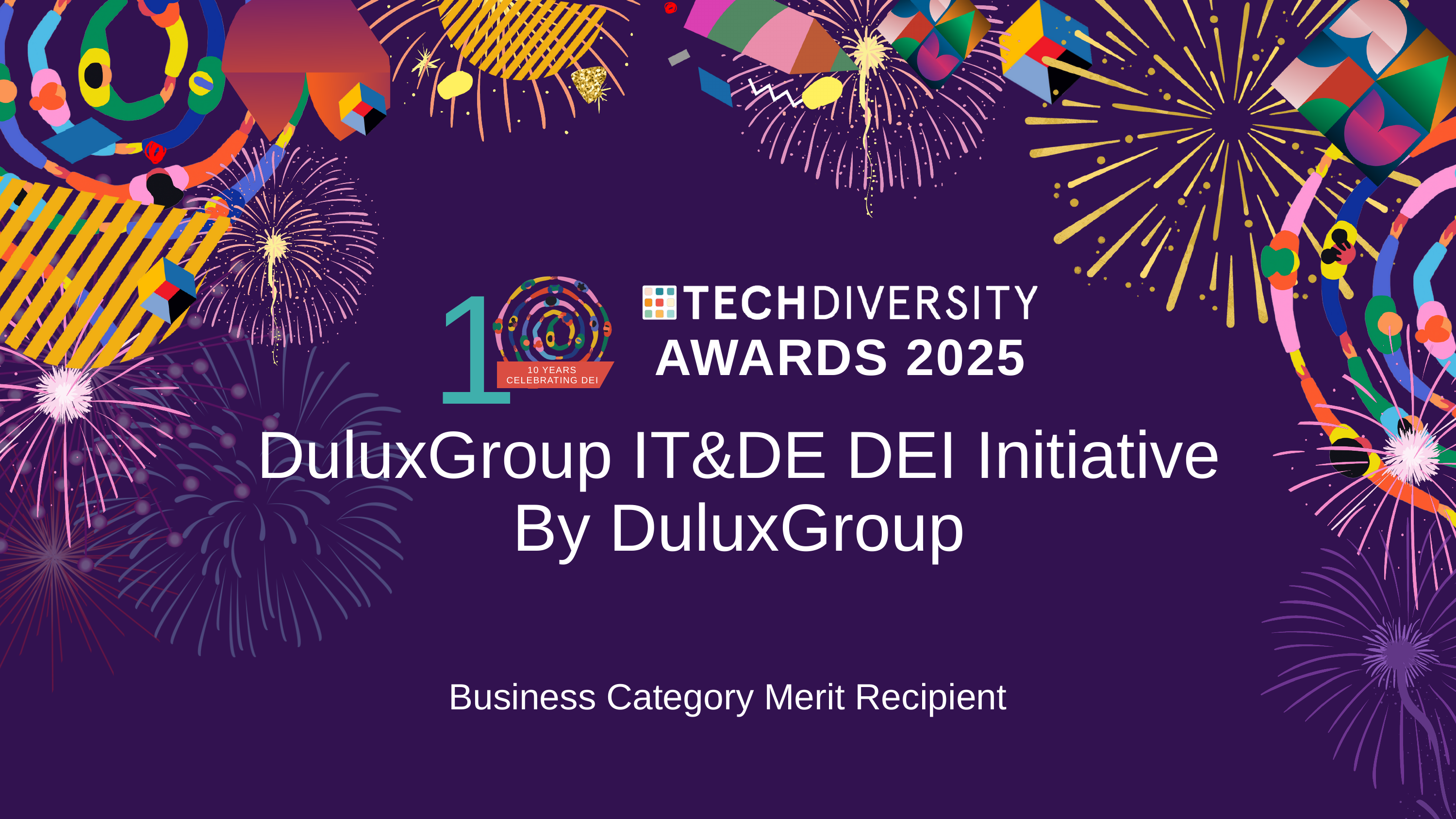

1

AWARDS 2025

10 YEARS CELEBRATING DEI

DuluxGroup IT&DE DEI Initiative
By DuluxGroup

Business Category Merit Recipient